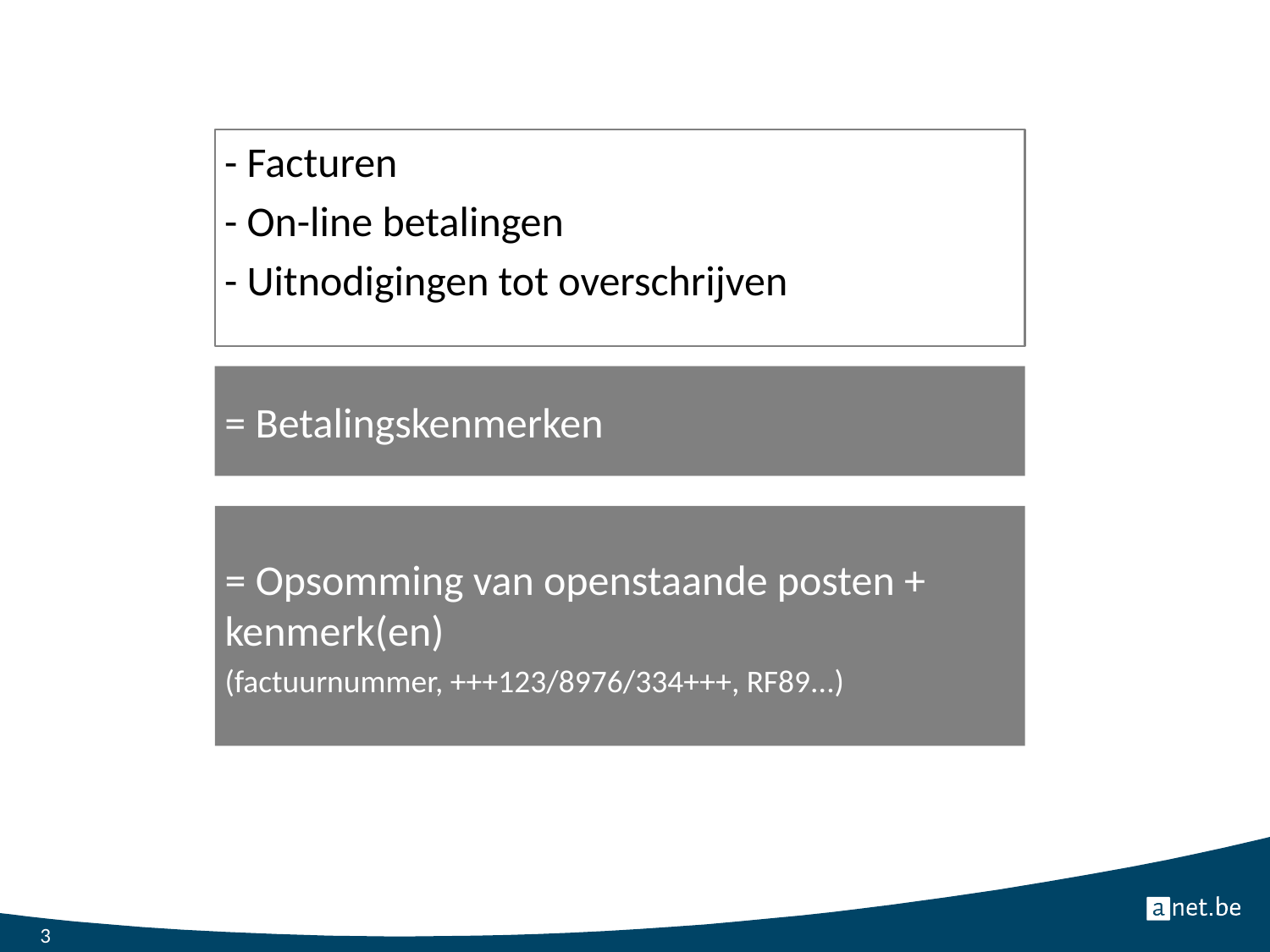

#
 - Facturen
 - On-line betalingen
 - Uitnodigingen tot overschrijven

= Betalingskenmerken
= Opsomming van openstaande posten + kenmerk(en)
(factuurnummer, +++123/8976/334+++, RF89...)
3